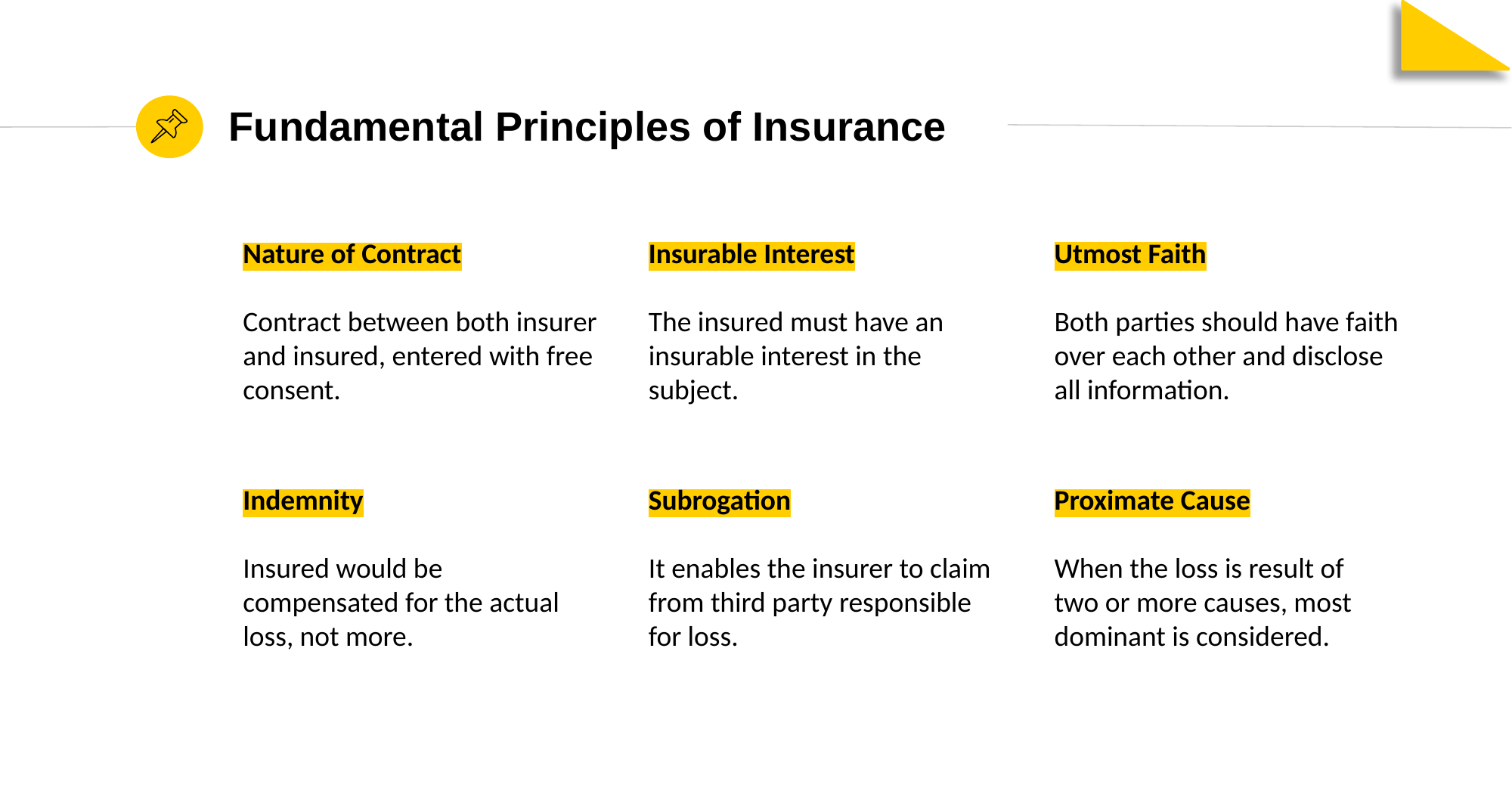

Fundamental Principles of Insurance

Nature of Contract

Contract between both insurer and insured, entered with free consent.
Insurable Interest

The insured must have an insurable interest in the subject.
Utmost Faith

Both parties should have faith over each other and disclose all information.
Indemnity

Insured would be compensated for the actual loss, not more.
Subrogation

It enables the insurer to claim from third party responsible for loss.
Proximate Cause

When the loss is result of two or more causes, most dominant is considered.